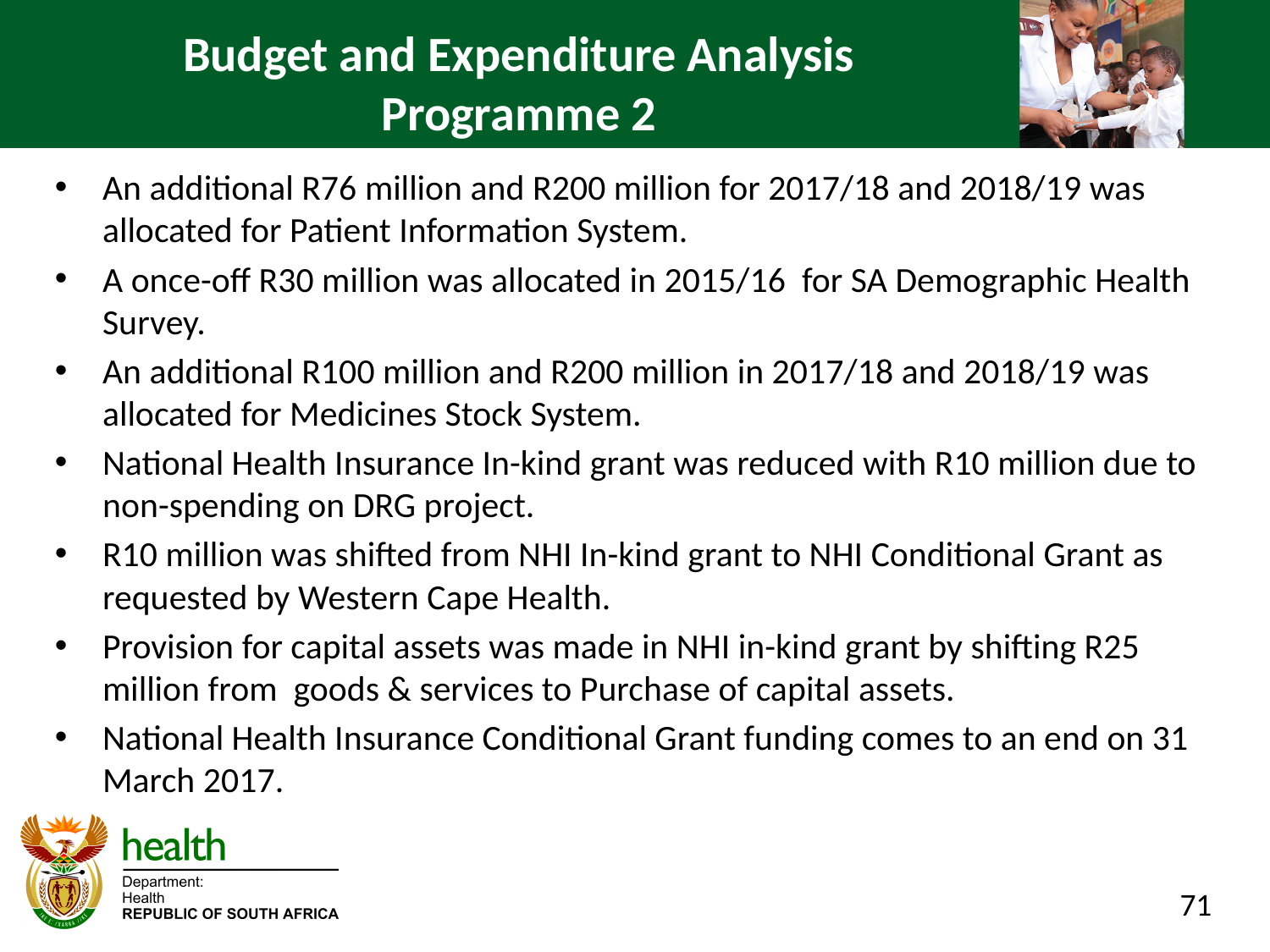

# Budget and Expenditure Analysis Programme 2
An additional R76 million and R200 million for 2017/18 and 2018/19 was allocated for Patient Information System.
A once-off R30 million was allocated in 2015/16  for SA Demographic Health Survey.
An additional R100 million and R200 million in 2017/18 and 2018/19 was allocated for Medicines Stock System.
National Health Insurance In-kind grant was reduced with R10 million due to non-spending on DRG project.
R10 million was shifted from NHI In-kind grant to NHI Conditional Grant as requested by Western Cape Health.
Provision for capital assets was made in NHI in-kind grant by shifting R25 million from  goods & services to Purchase of capital assets.
National Health Insurance Conditional Grant funding comes to an end on 31 March 2017.
71